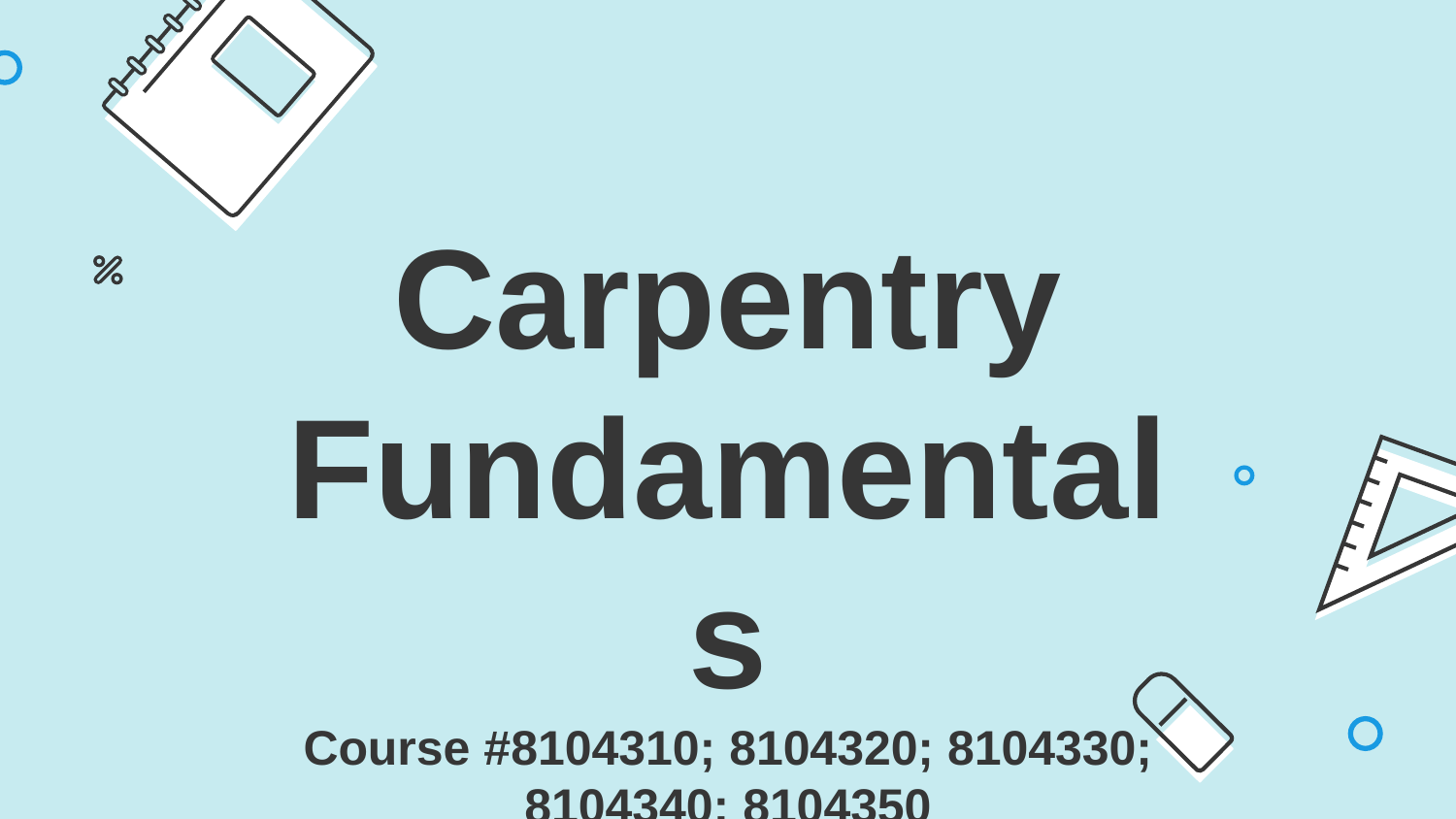

# Carpentry Fundamentals Course #8104310; 8104320; 8104330; 8104340; 8104350